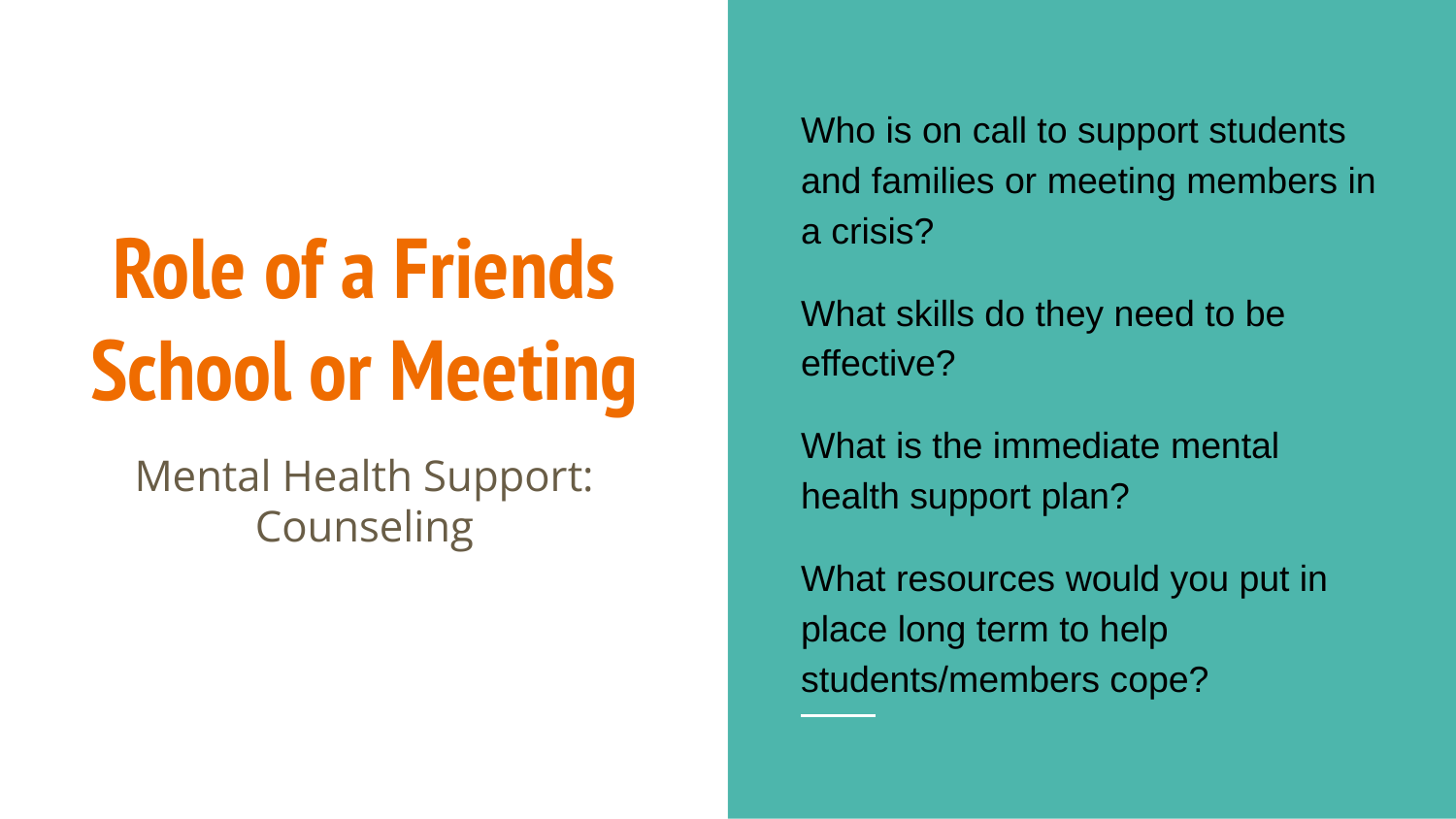

Who is on call to support students and families or meeting members in a crisis?
What skills do they need to be effective?
What is the immediate mental health support plan?
What resources would you put in place long term to help students/members cope?

# Role of a Friends School or Meeting
Mental Health Support:
Counseling